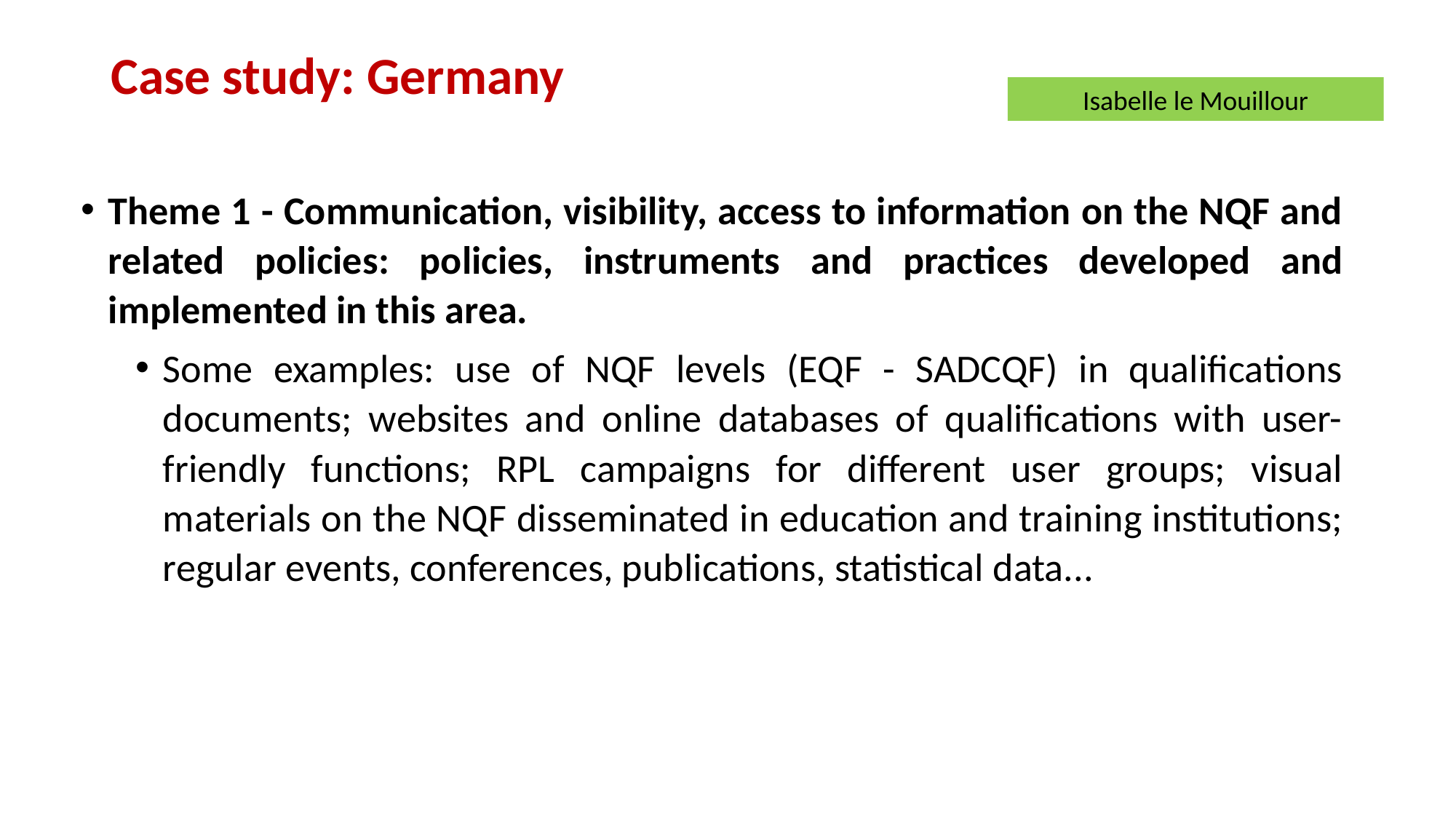

# Case study: Germany
Isabelle le Mouillour
Theme 1 - Communication, visibility, access to information on the NQF and related policies: policies, instruments and practices developed and implemented in this area.
Some examples: use of NQF levels (EQF - SADCQF) in qualifications documents; websites and online databases of qualifications with user-friendly functions; RPL campaigns for different user groups; visual materials on the NQF disseminated in education and training institutions; regular events, conferences, publications, statistical data...